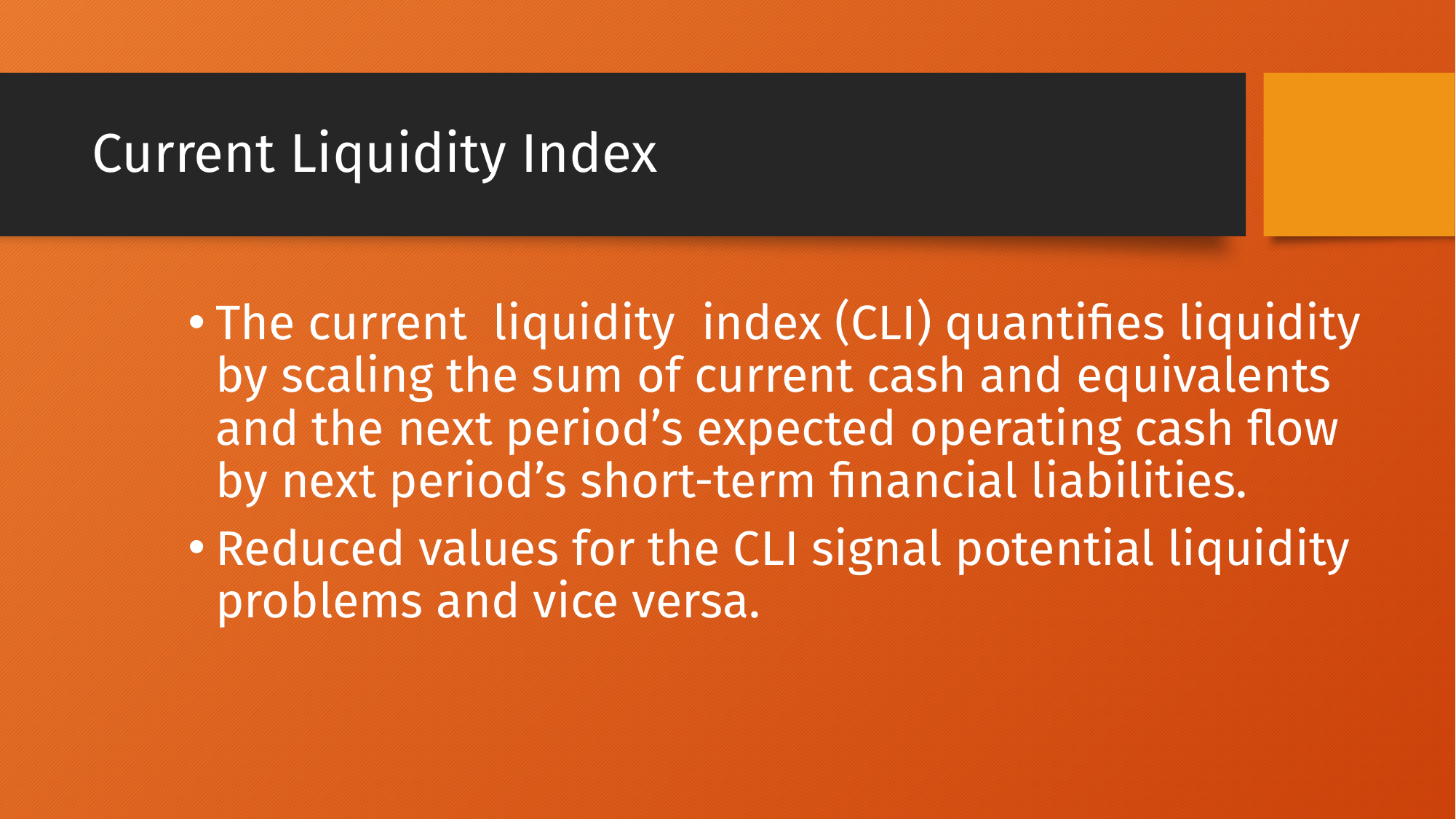

# Current Liquidity Index
The current  liquidity  index (CLI) quantifies liquidity by scaling the sum of current cash and equivalents and the next period’s expected operating cash flow by next period’s short-term financial liabilities.
Reduced values for the CLI signal potential liquidity problems and vice versa.